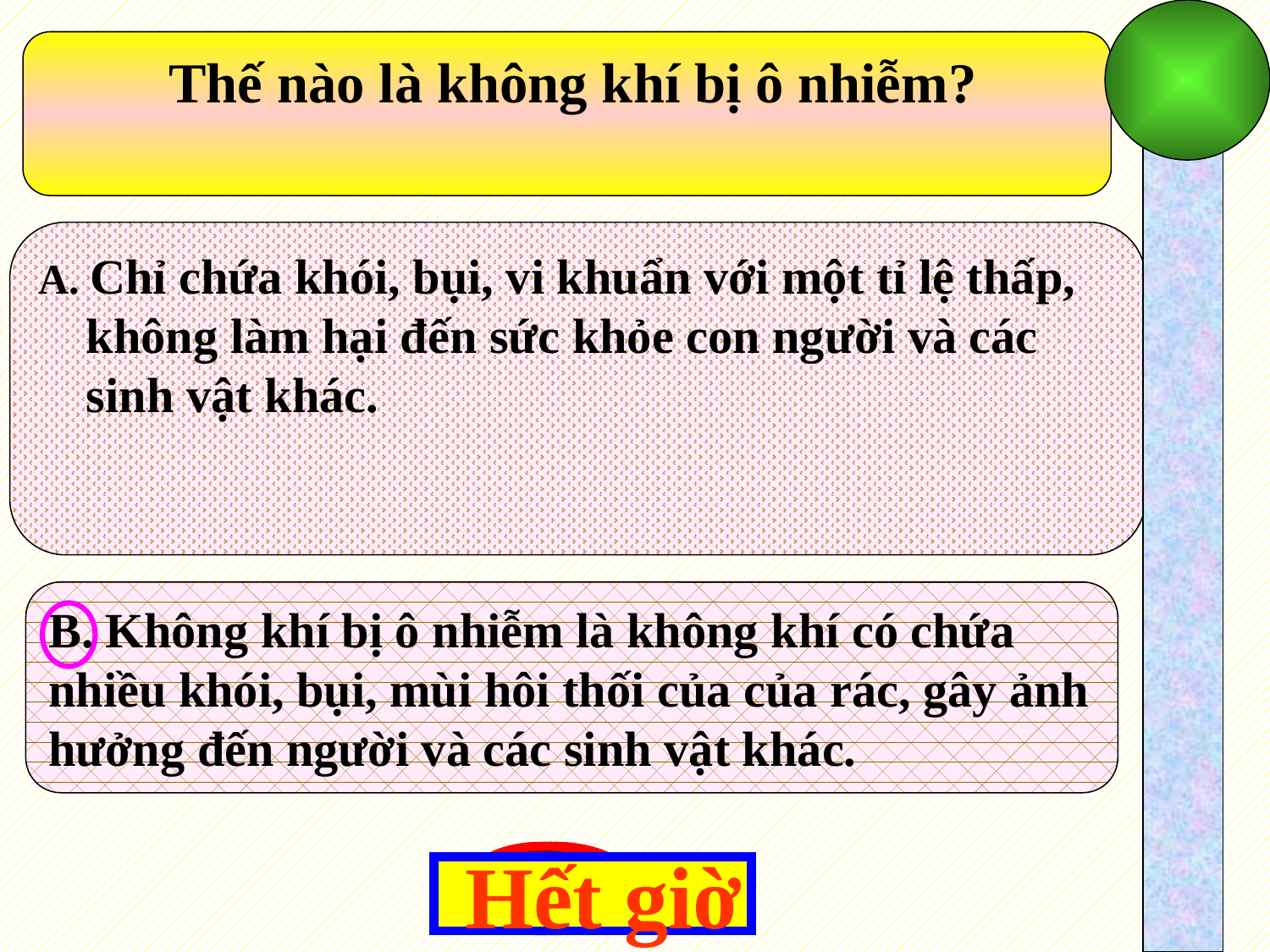

Thế nào là không khí bị ô nhiễm?

A. Chỉ chứa khói, bụi, vi khuẩn với một tỉ lệ thấp, không làm hại đến sức khỏe con người và các sinh vật khác.

B. Không khí bị ô nhiễm là không khí có chứa nhiều khói, bụi, mùi hôi thối của của rác, gây ảnh hưởng đến người và các sinh vật khác.

5
2
4
3
 Hết giờ